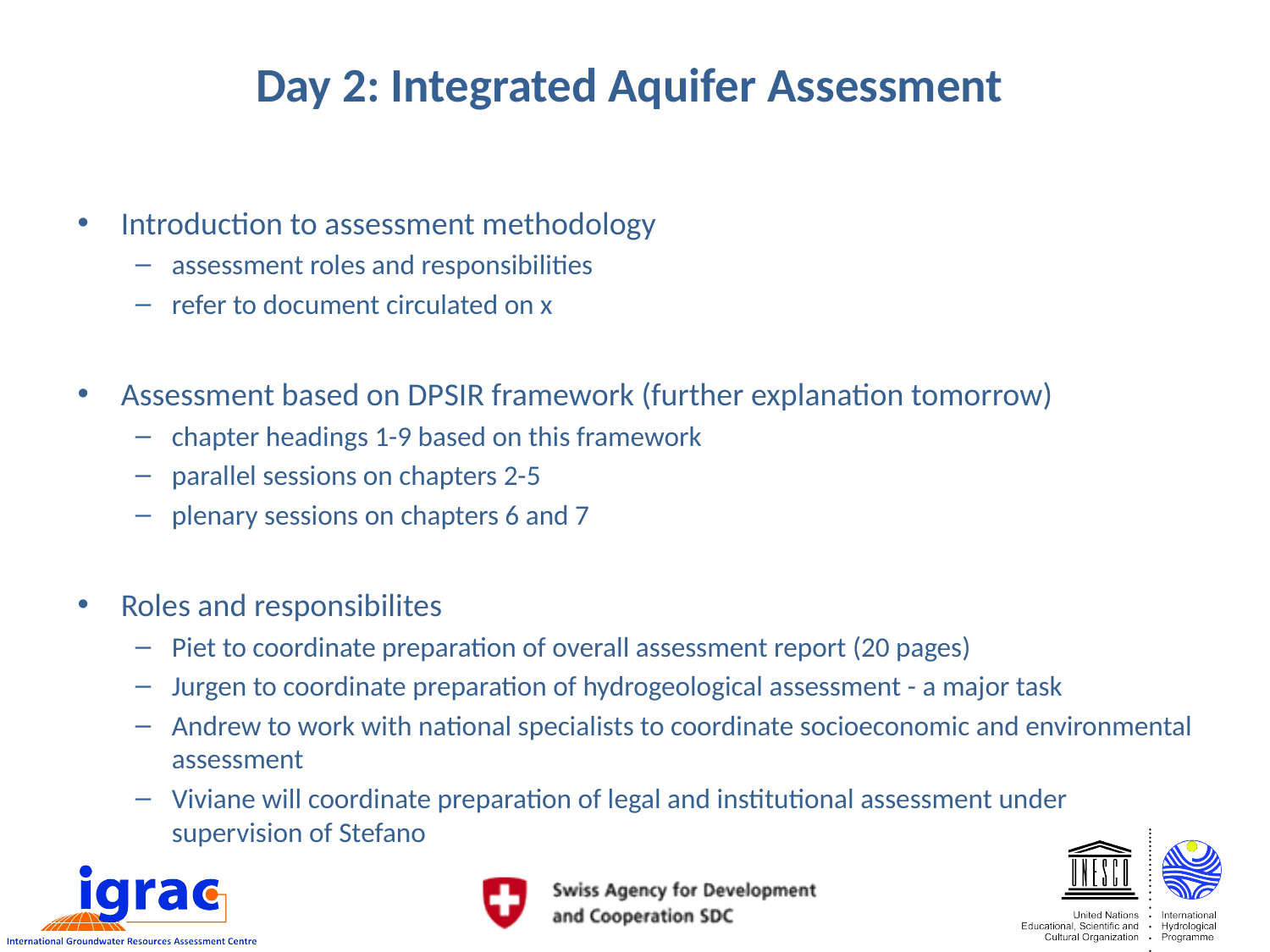

# Day 2: Integrated Aquifer Assessment
Introduction to assessment methodology
assessment roles and responsibilities
refer to document circulated on x

Assessment based on DPSIR framework (further explanation tomorrow)
chapter headings 1-9 based on this framework
parallel sessions on chapters 2-5
plenary sessions on chapters 6 and 7

Roles and responsibilites
Piet to coordinate preparation of overall assessment report (20 pages)
Jurgen to coordinate preparation of hydrogeological assessment - a major task
Andrew to work with national specialists to coordinate socioeconomic and environmental assessment
Viviane will coordinate preparation of legal and institutional assessment under supervision of Stefano